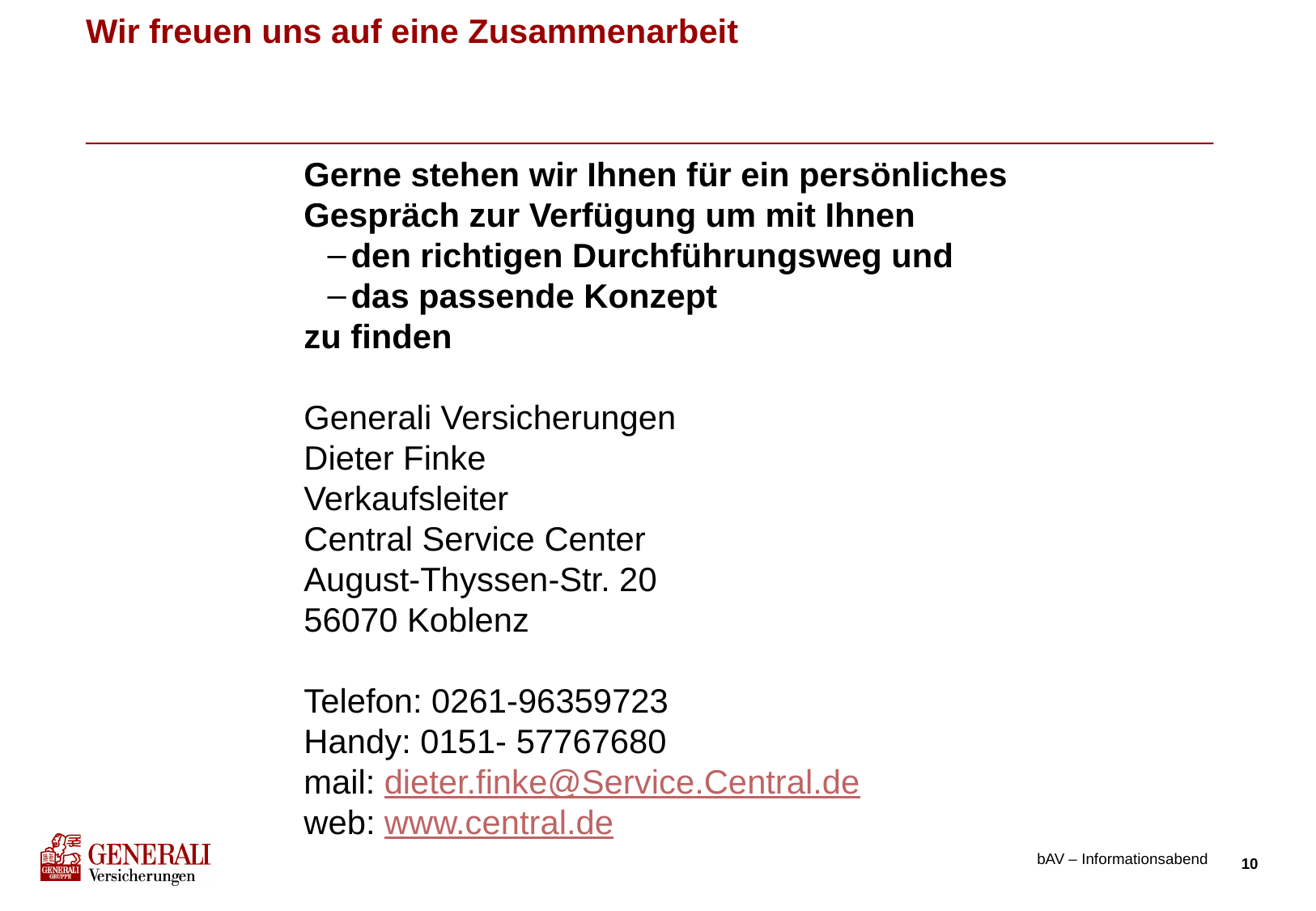

# Wir freuen uns auf eine Zusammenarbeit
Gerne stehen wir Ihnen für ein persönliches Gespräch zur Verfügung um mit Ihnen
den richtigen Durchführungsweg und
das passende Konzept
zu finden

Generali Versicherungen
Dieter Finke
Verkaufsleiter
Central Service Center
August-Thyssen-Str. 20
56070 Koblenz

Telefon: 0261-96359723
Handy: 0151- 57767680
mail: dieter.finke@Service.Central.de
web: www.central.de

bAV – Informationsabend

10